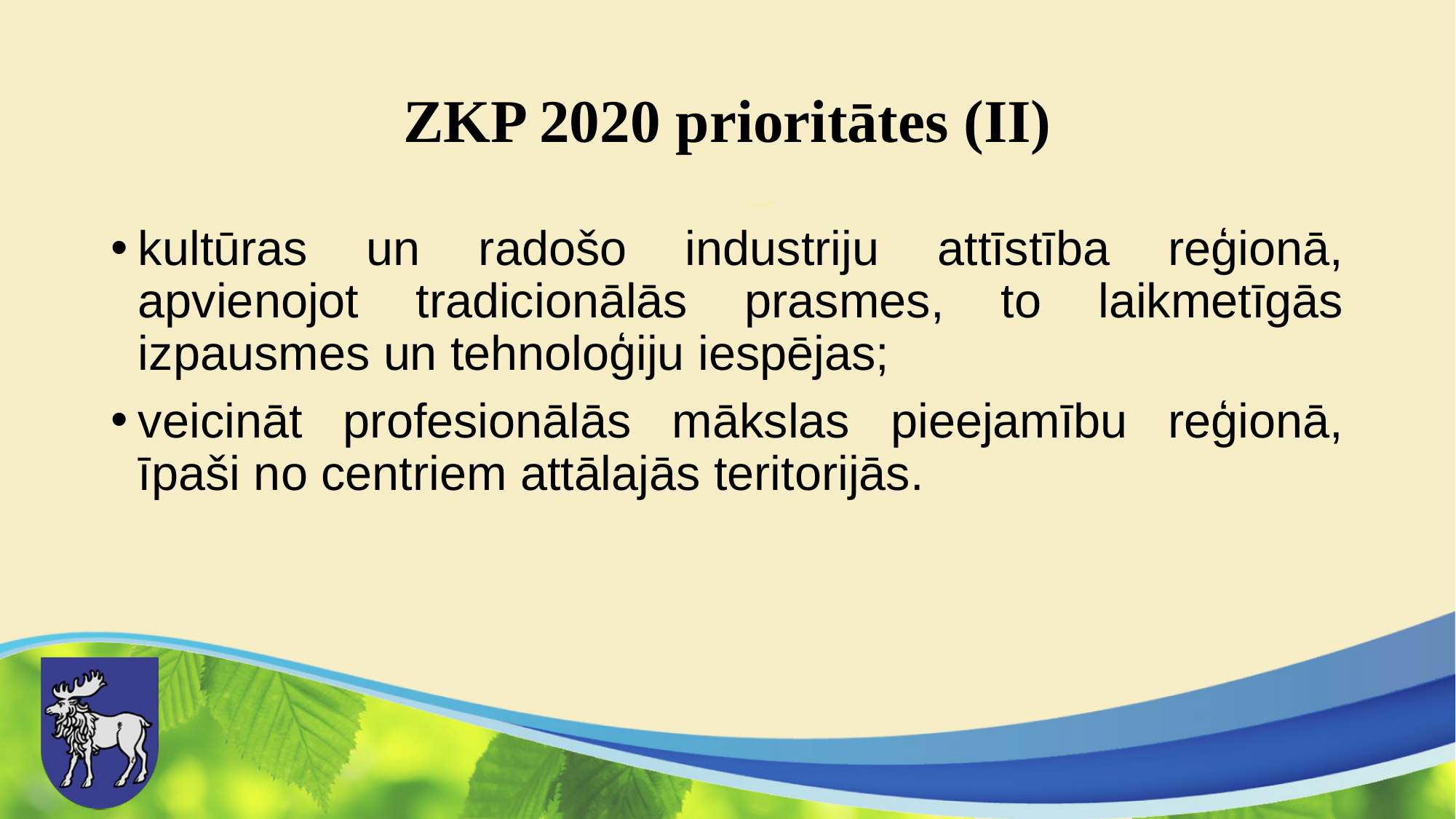

# ZKP 2020 prioritātes (II)
kultūras un radošo industriju attīstība reģionā, apvienojot tradicionālās prasmes, to laikmetīgās izpausmes un tehnoloģiju iespējas;
veicināt profesionālās mākslas pieejamību reģionā, īpaši no centriem attālajās teritorijās.